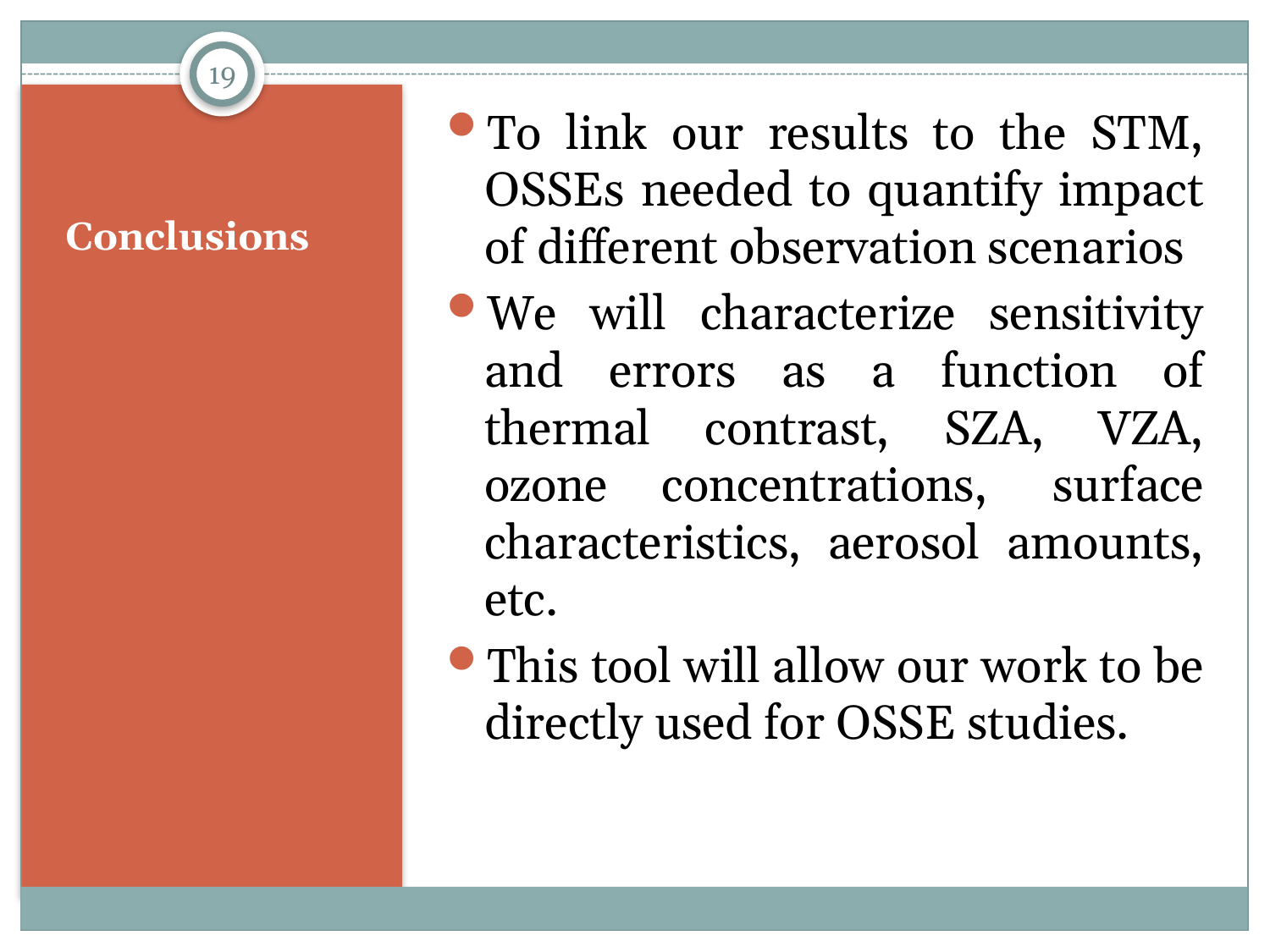

19
To link our results to the STM, OSSEs needed to quantify impact of different observation scenarios
We will characterize sensitivity and errors as a function of thermal contrast, SZA, VZA, ozone concentrations,  surface characteristics, aerosol amounts, etc.
This tool will allow our work to be directly used for OSSE studies.
# Conclusions